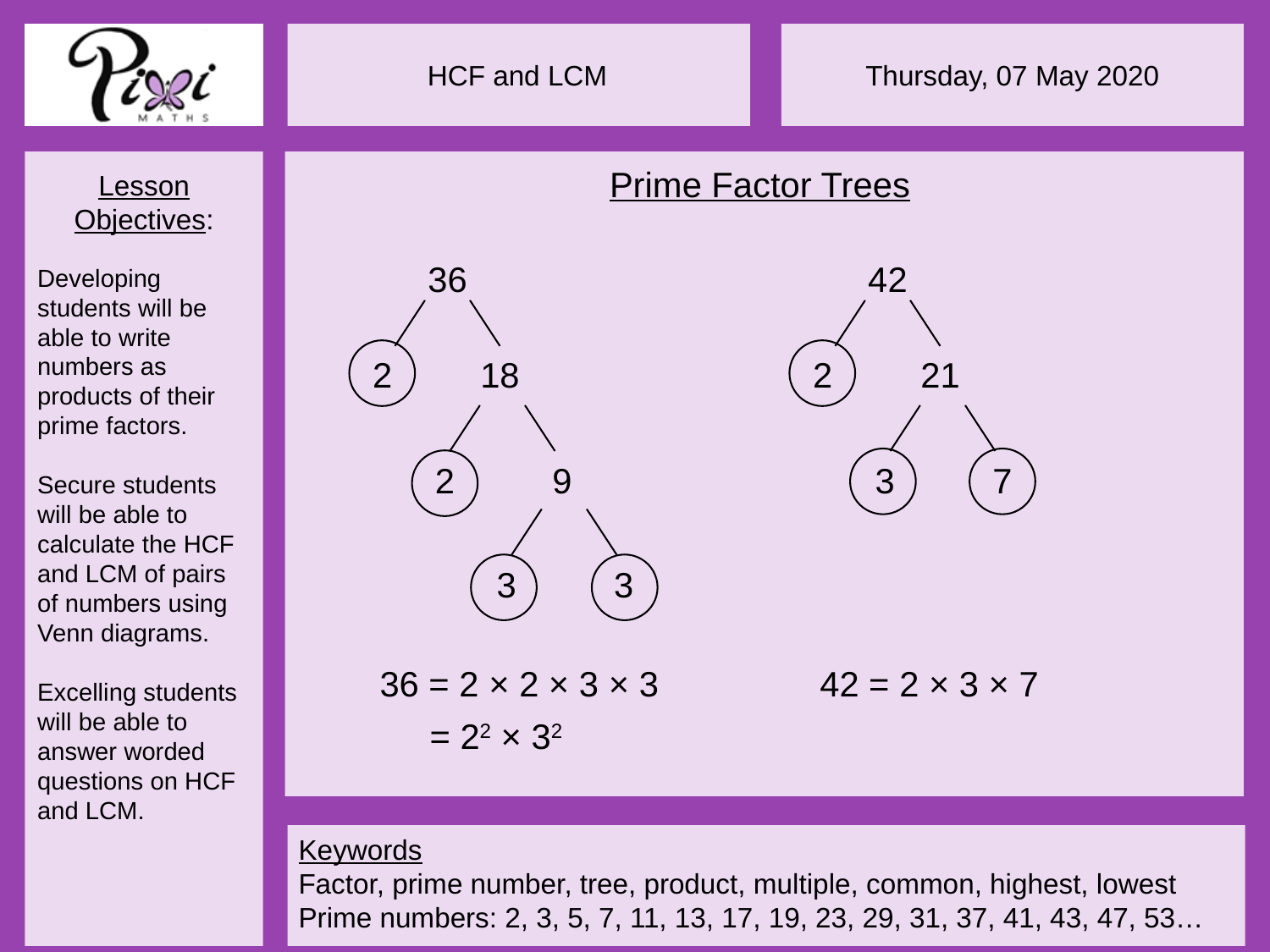

Prime Factor Trees
36
42

2
18
2
21

2
9
3
7

3
3
36 = 2 × 2 × 3 × 3
42 = 2 × 3 × 7
= 22 × 32